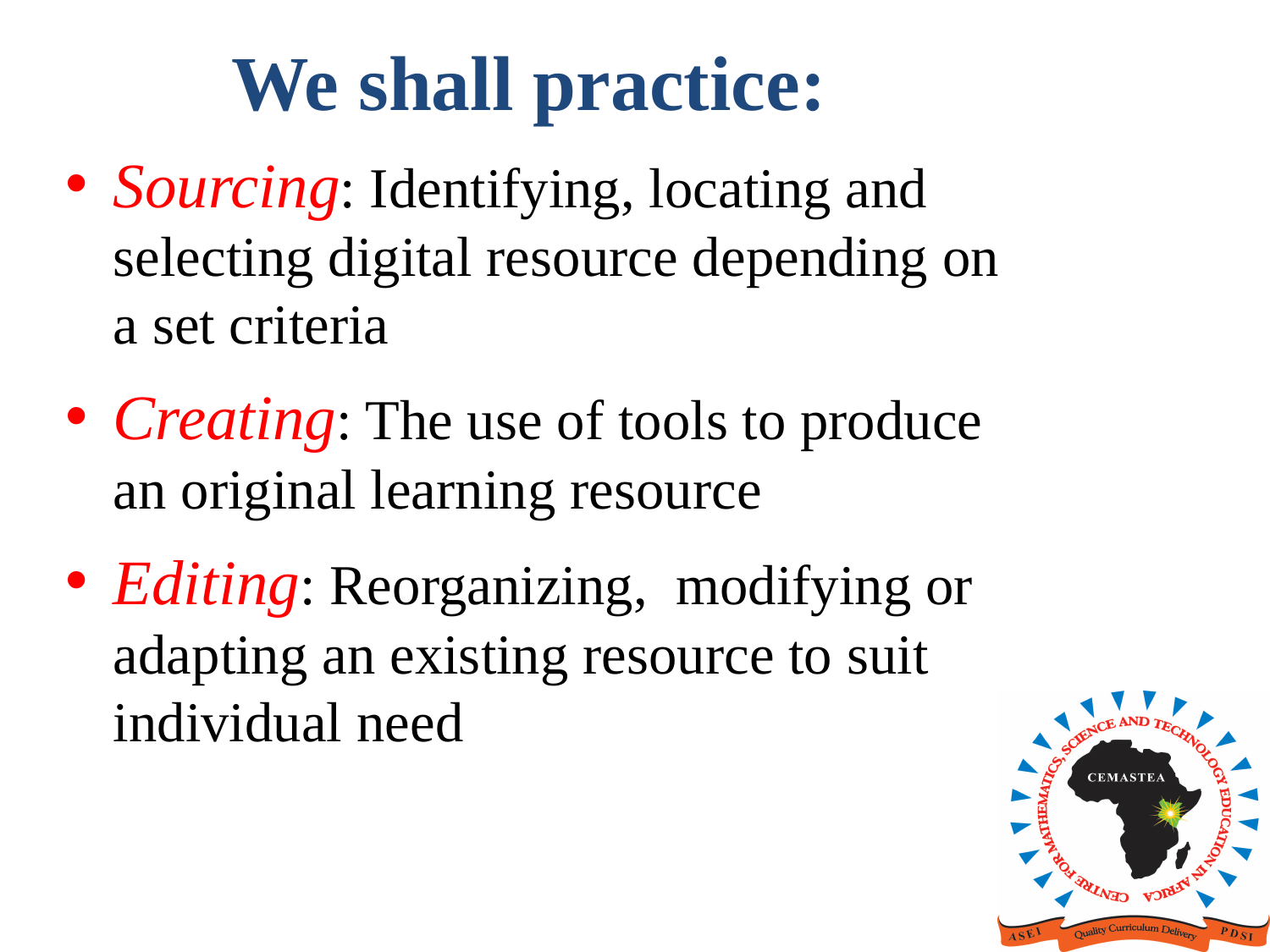

# We shall practice:
Sourcing: Identifying, locating and selecting digital resource depending on a set criteria
Creating: The use of tools to produce an original learning resource
Editing: Reorganizing,  modifying or adapting an existing resource to suit individual need